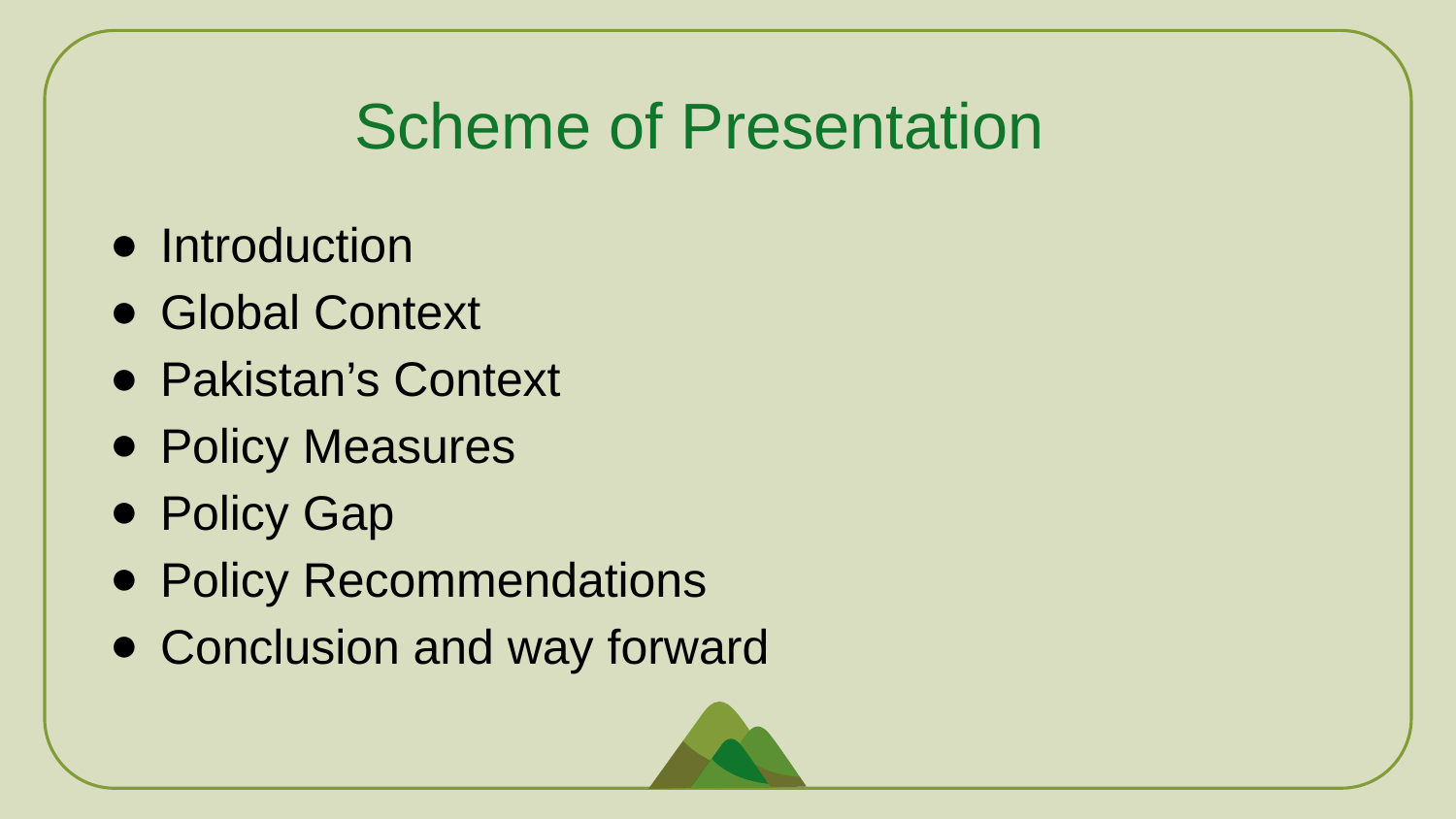

# Scheme of Presentation
Introduction
Global Context
Pakistan’s Context
Policy Measures
Policy Gap
Policy Recommendations
Conclusion and way forward